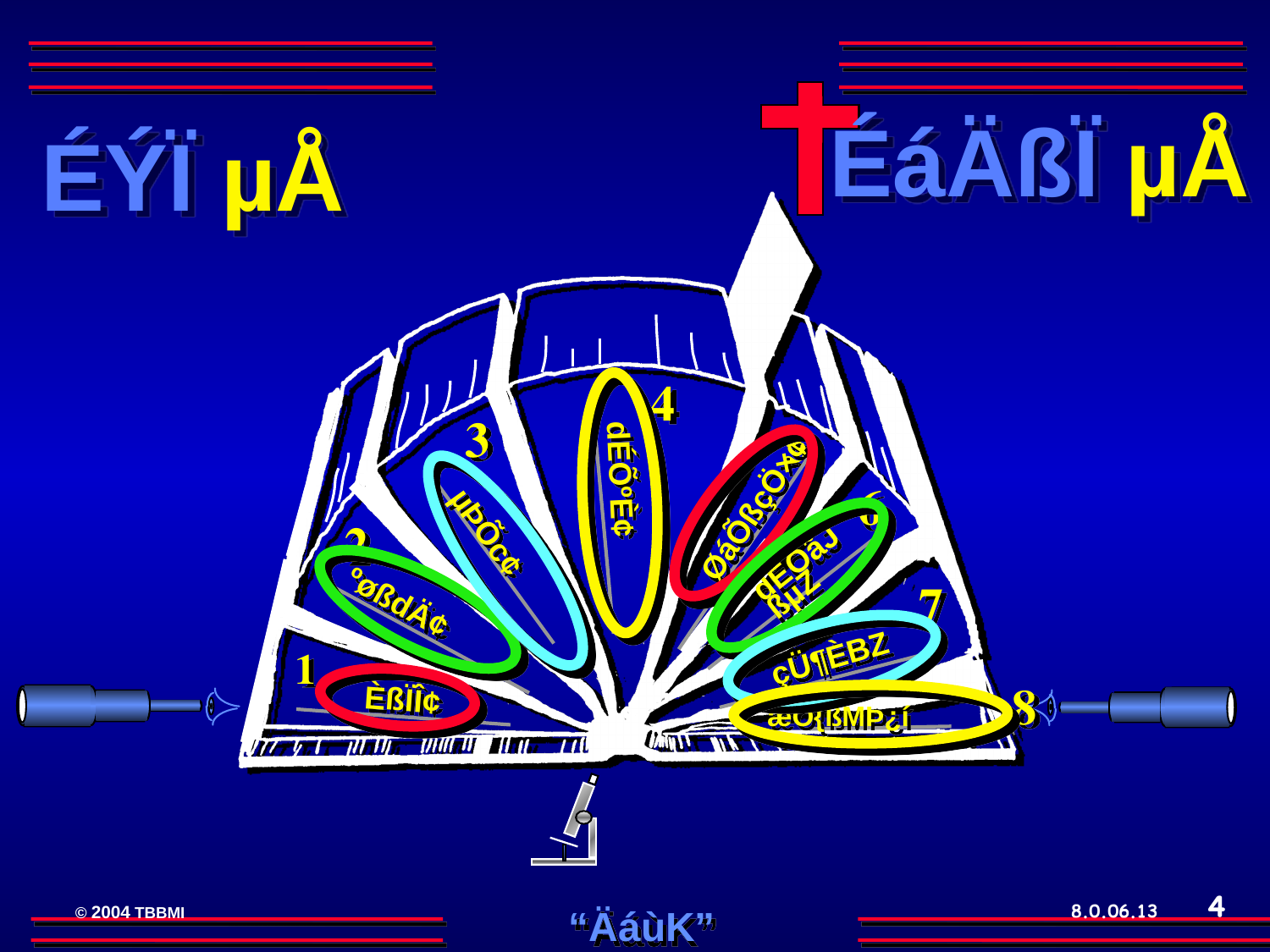

ÉáÄßÏ µÅ
ÉÝÏ µÅ

ØáÕßçÖ×¢

dÉÕºÈ¢

dÉÕãJßµZ
µÞÕc¢

ºøßdÄ¢
çÜ¶ÈBZ

ÈßÏÎ¢
æÕ{ßMÞ¿í

4
3
5

6

2

7

1
8

4
13